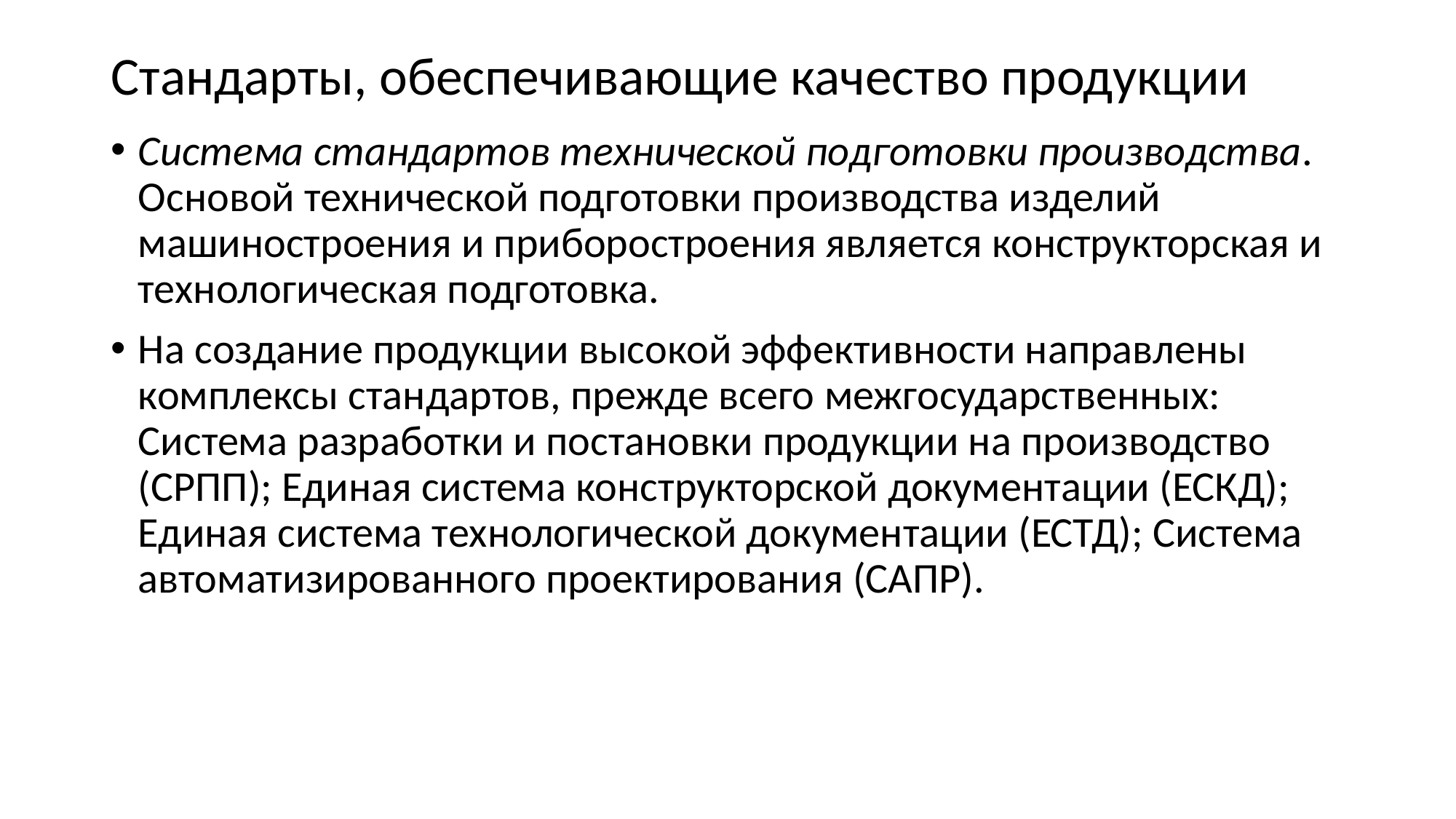

# Стандарты, обеспечивающие качество продукции
Система стандартов технической подготовки производства. Основой технической подготовки производства изделий машиностроения и приборостроения является конструкторская и технологическая подготовка.
На создание продукции высокой эффективности направлены комплексы стандартов, прежде всего межгосударственных: Система разработки и постановки продукции на производство (СРПП); Единая система конструкторской документации (ЕСКД); Единая система технологической документации (ЕСТД); Система автоматизированного проектирования (САПР).